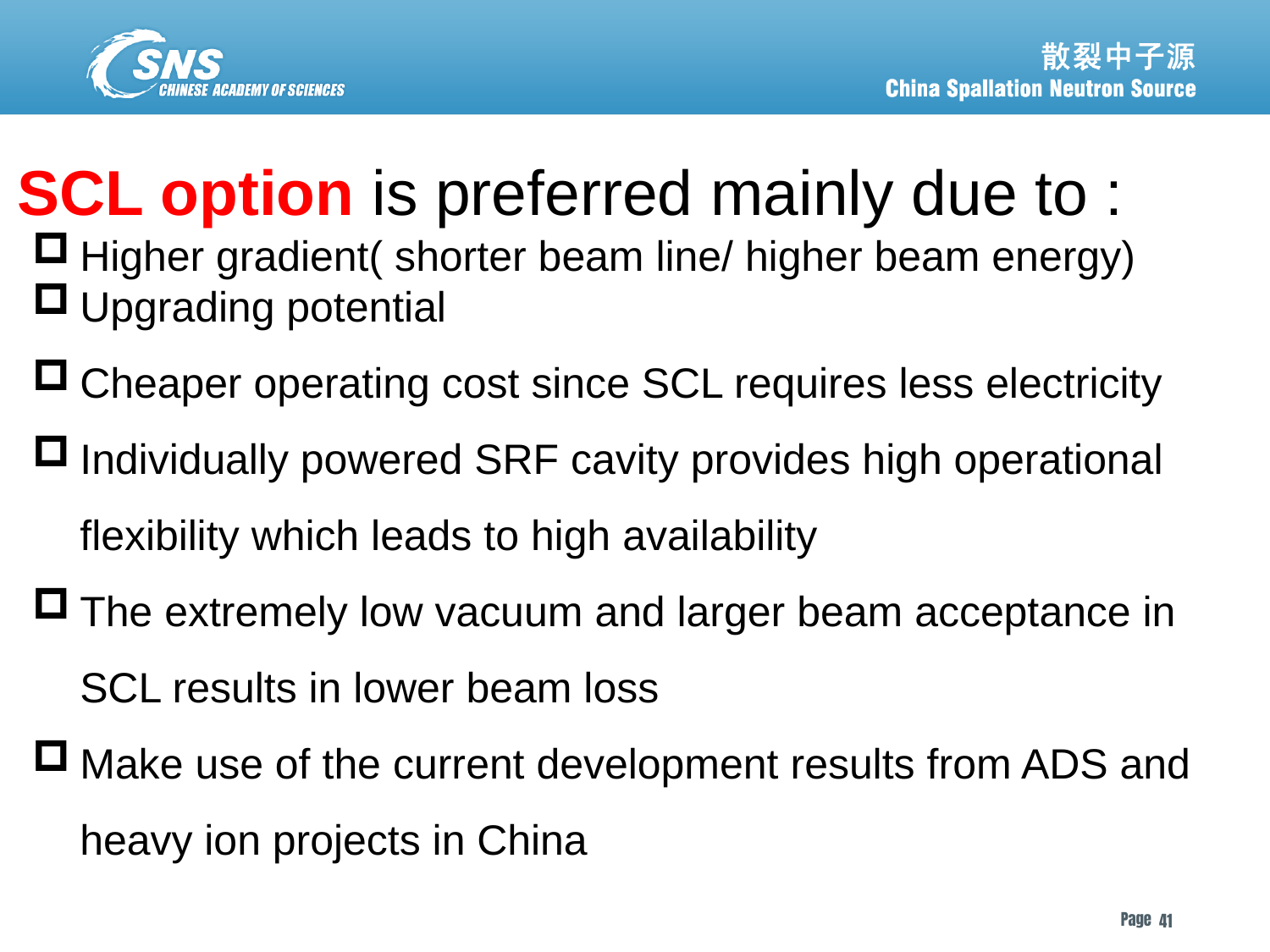

SCL option is preferred mainly due to :
Higher gradient( shorter beam line/ higher beam energy)
Upgrading potential
Cheaper operating cost since SCL requires less electricity
Individually powered SRF cavity provides high operational flexibility which leads to high availability
The extremely low vacuum and larger beam acceptance in SCL results in lower beam loss
Make use of the current development results from ADS and heavy ion projects in China
41